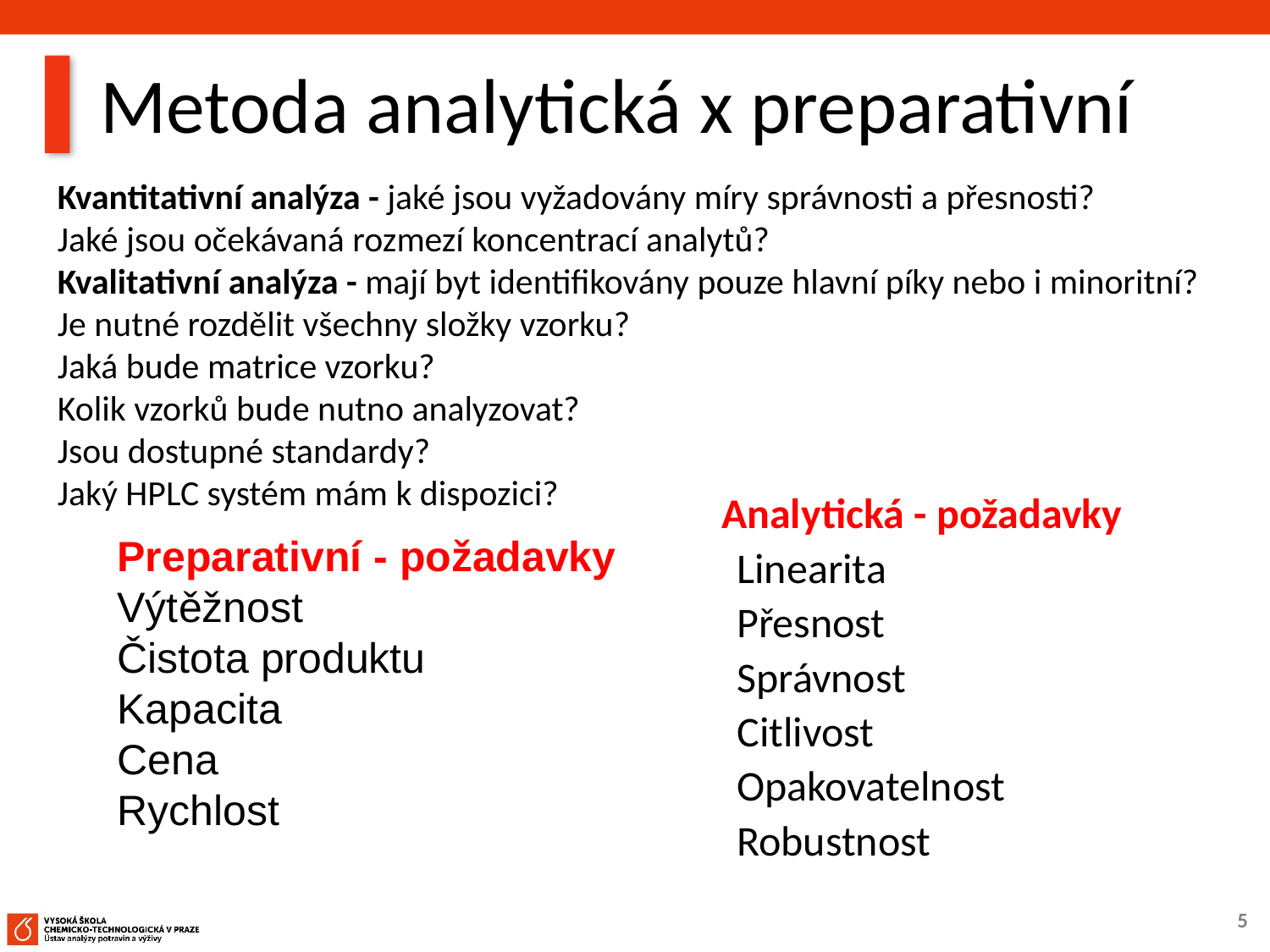

# Metoda analytická x preparativní

Kvantitativní analýza - jaké jsou vyžadovány míry správnosti a přesnosti?
Jaké jsou očekávaná rozmezí koncentrací analytů?
Kvalitativní analýza - mají byt identifikovány pouze hlavní píky nebo i minoritní?
Je nutné rozdělit všechny složky vzorku?
Jaká bude matrice vzorku?
Kolik vzorků bude nutno analyzovat?
Jsou dostupné standardy?
Jaký HPLC systém mám k dispozici?
      Analytická - požadavky
Linearita
Přesnost
Správnost
Citlivost
Opakovatelnost
Robustnost
Preparativní - požadavky
Výtěžnost
Čistota produktu
Kapacita
Cena
Rychlost